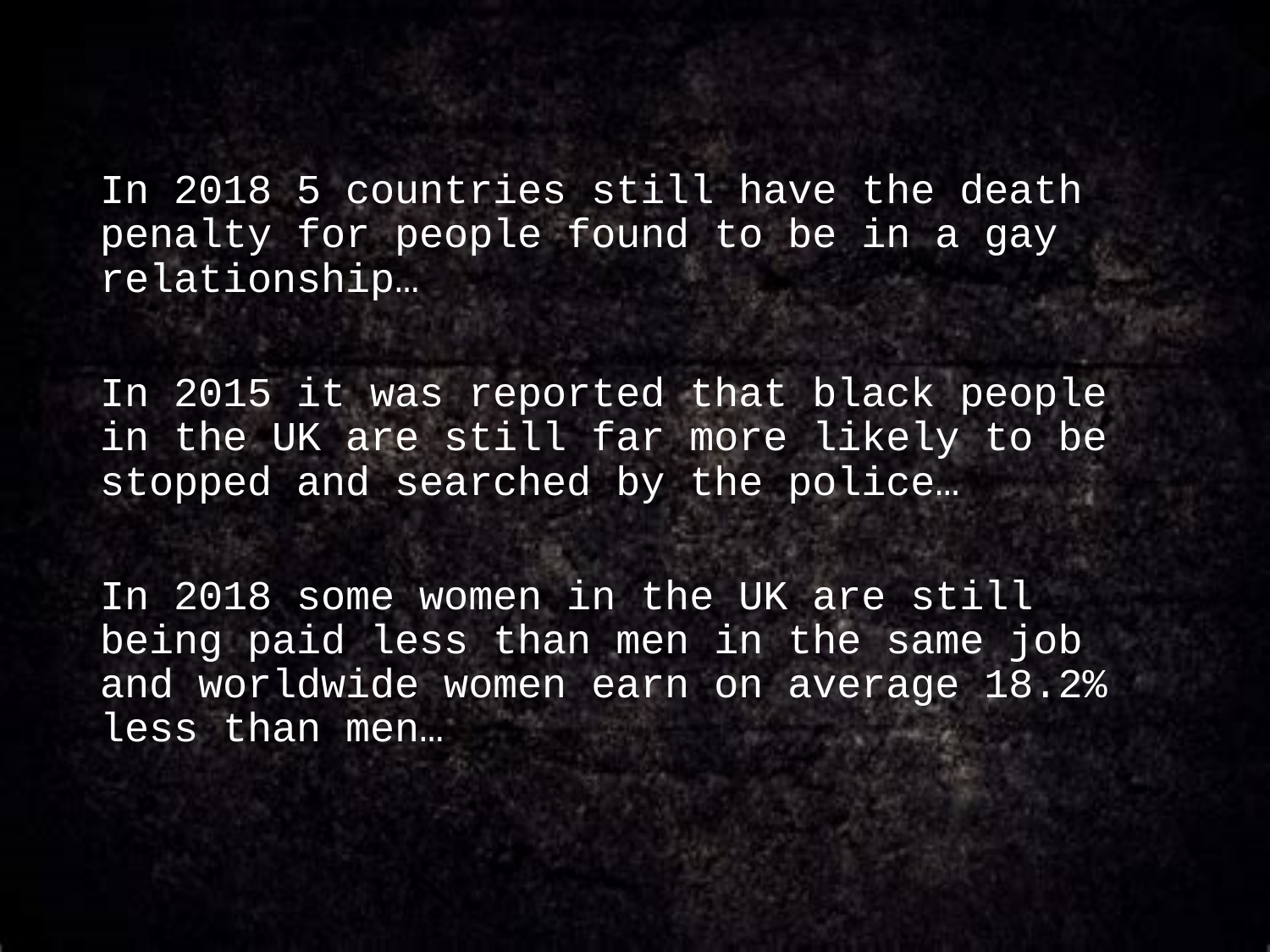

In 2018 5 countries still have the death penalty for people found to be in a gay relationship…

In 2015 it was reported that black people in the UK are still far more likely to be stopped and searched by the police…

In 2018 some women in the UK are still being paid less than men in the same job and worldwide women earn on average 18.2% less than men…